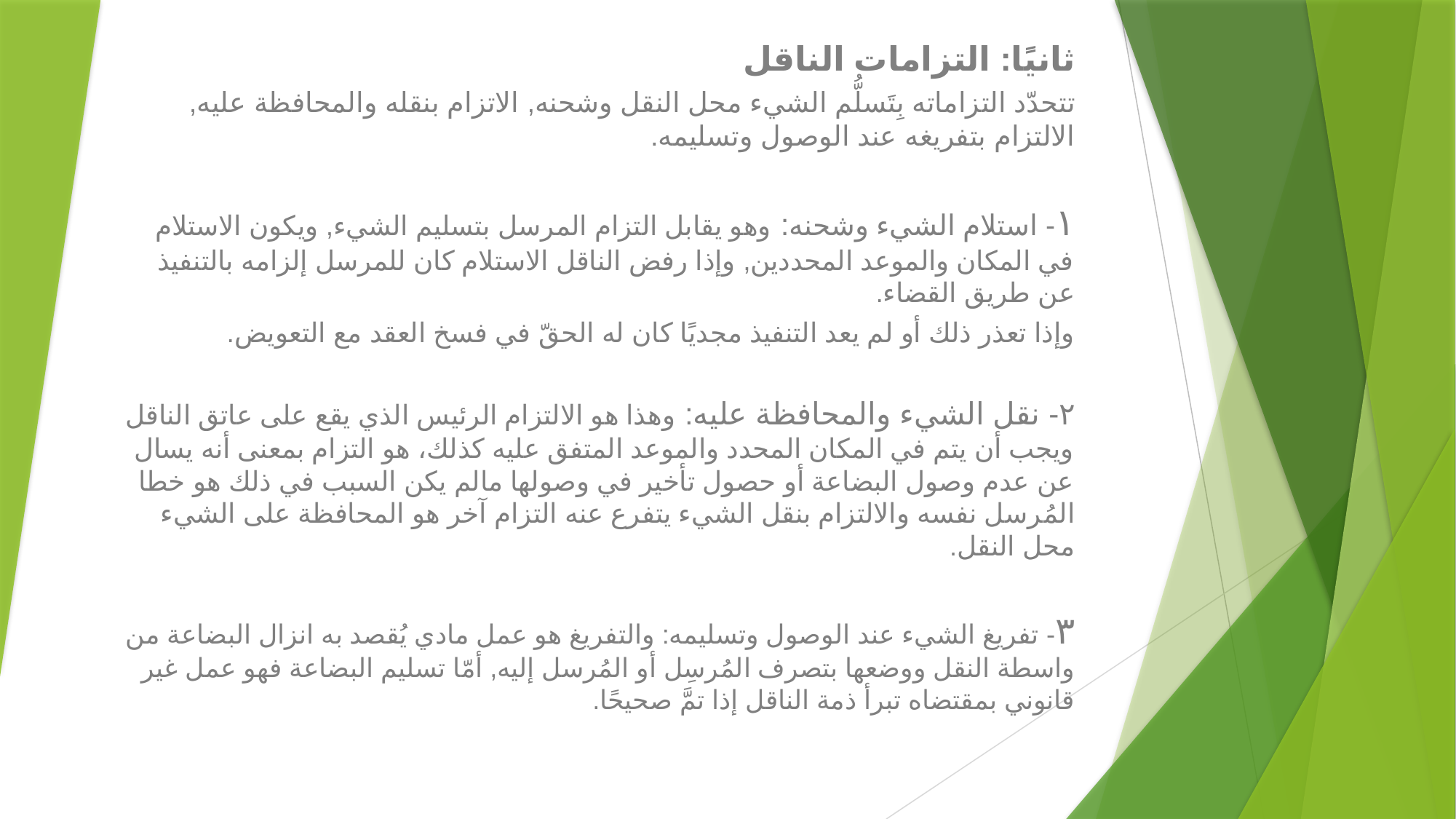

ثانيًا: التزامات الناقل
تتحدّد التزاماته بِتَسلُّم الشيء محل النقل وشحنه, الاتزام بنقله والمحافظة عليه, الالتزام بتفريغه عند الوصول وتسليمه.

١- استلام الشيء وشحنه: وهو يقابل التزام المرسل بتسليم الشيء, ويكون الاستلام في المكان والموعد المحددين, وإذا رفض الناقل الاستلام كان للمرسل إلزامه بالتنفيذ عن طريق القضاء.
وإذا تعذر ذلك أو لم يعد التنفيذ مجديًا كان له الحقّ في فسخ العقد مع التعويض.

٢- نقل الشيء والمحافظة عليه: وهذا هو الالتزام الرئيس الذي يقع على عاتق الناقل ويجب أن يتم في المكان المحدد والموعد المتفق عليه كذلك، هو التزام بمعنى أنه يسال عن عدم وصول البضاعة أو حصول تأخير في وصولها مالم يكن السبب في ذلك هو خطا المُرسل نفسه والالتزام بنقل الشيء يتفرع عنه التزام آخر هو المحافظة على الشيء محل النقل.

٣- تفريغ الشيء عند الوصول وتسليمه: والتفريغ هو عمل مادي يُقصد به انزال البضاعة من واسطة النقل ووضعها بتصرف المُرسِل أو المُرسل إليه, أمّا تسليم البضاعة فهو عمل غير قانوني بمقتضاه تبرأ ذمة الناقل إذا تمَّ صحيحًا.